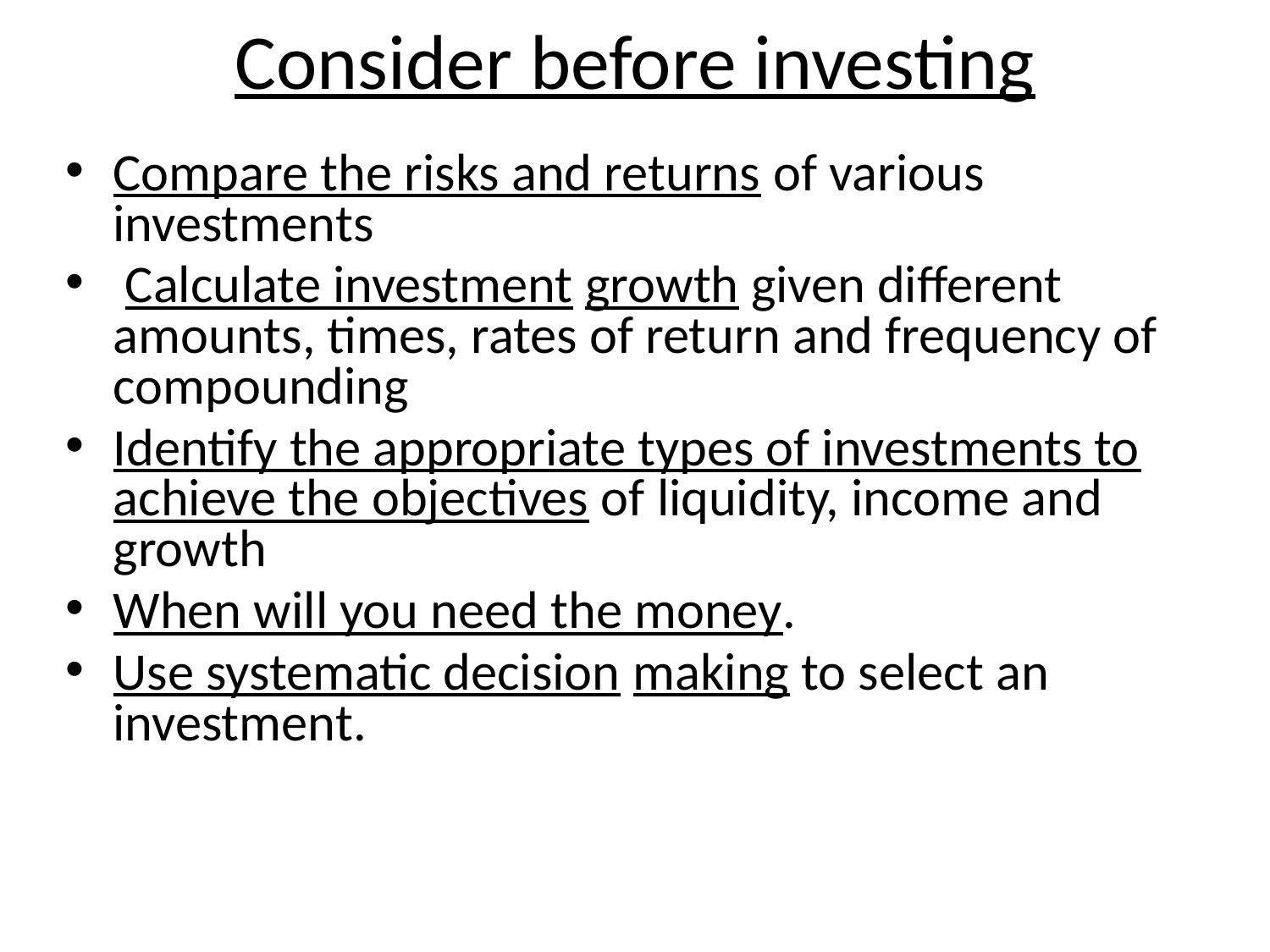

Consider before investing

Compare the risks and returns of various investments
 Calculate investment growth given different amounts, times, rates of return and frequency of compounding
Identify the appropriate types of investments to achieve the objectives of liquidity, income and growth
When will you need the money.
Use systematic decision making to select an investment.